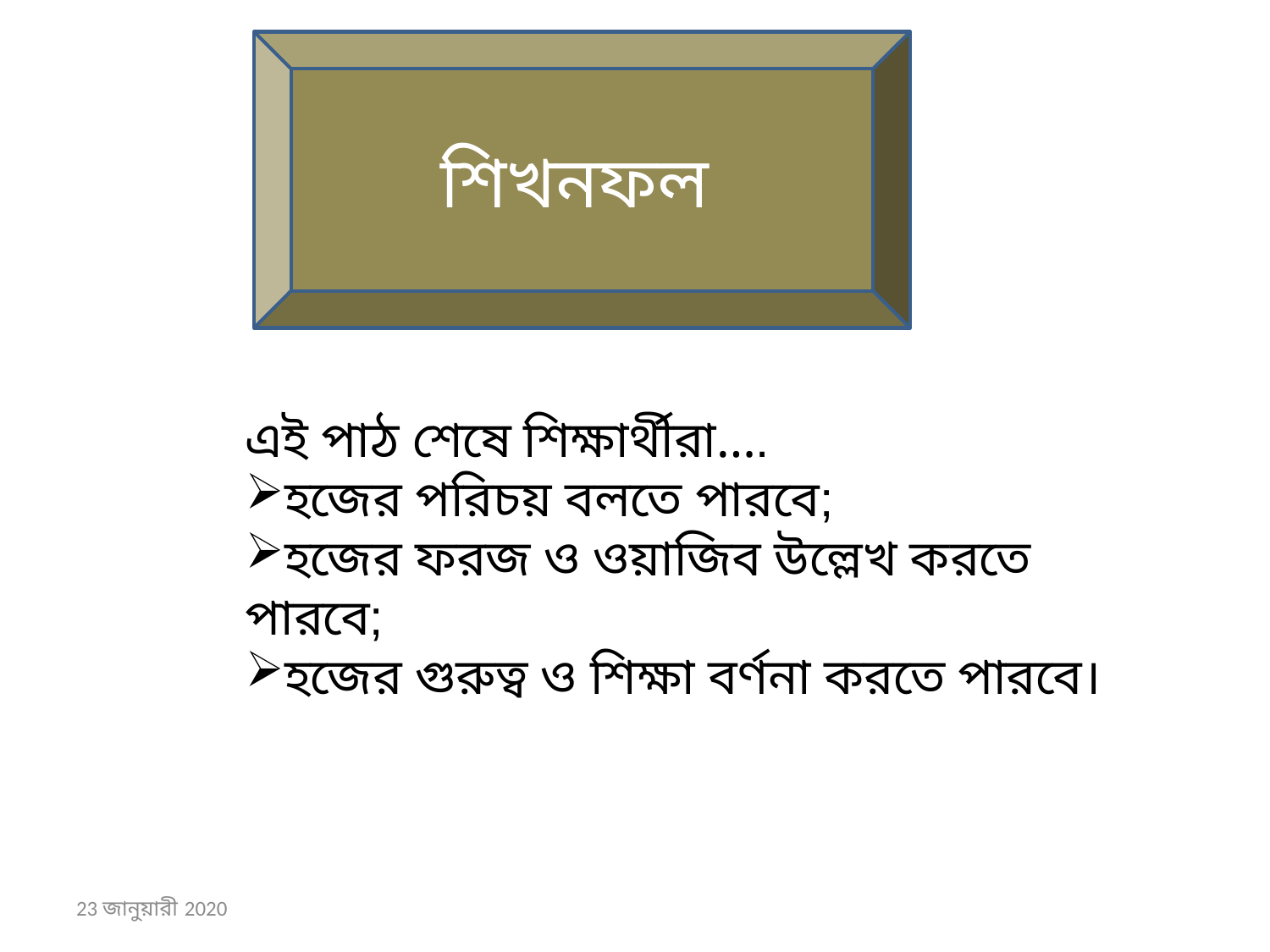

শিখনফল
এই পাঠ শেষে শিক্ষার্থীরা….
হজের পরিচয় বলতে পারবে;
হজের ফরজ ও ওয়াজিব উল্লেখ করতে পারবে;
হজের গুরুত্ব ও শিক্ষা বর্ণনা করতে পারবে।
23 জানুয়ারী 2020